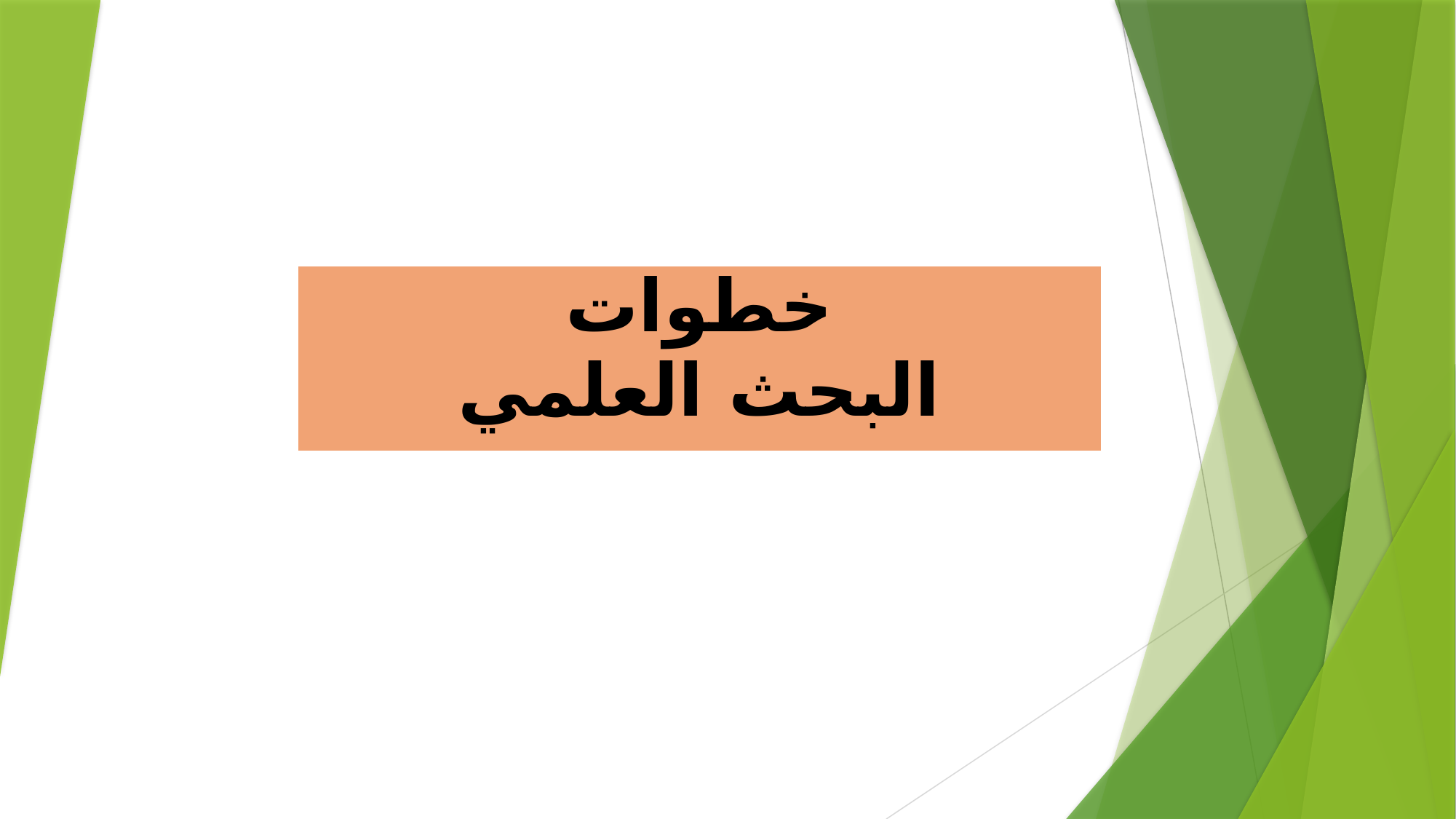

| خطوات البحث العلمي |
| --- |